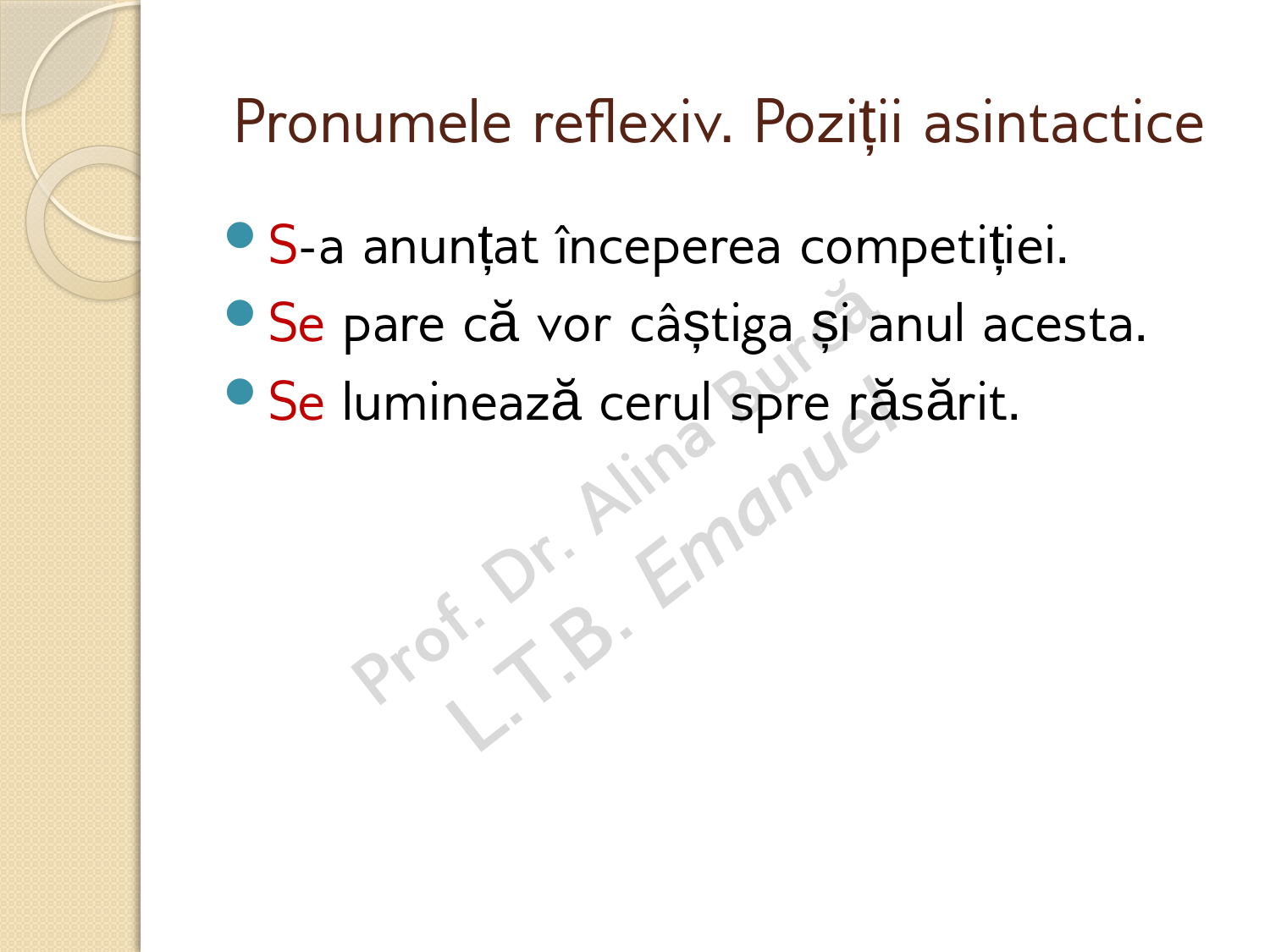

# Pronumele reflexiv. Poziții asintactice
S-a anunțat începerea competiției.
Se pare că vor câștiga și anul acesta.
Se luminează cerul spre răsărit.